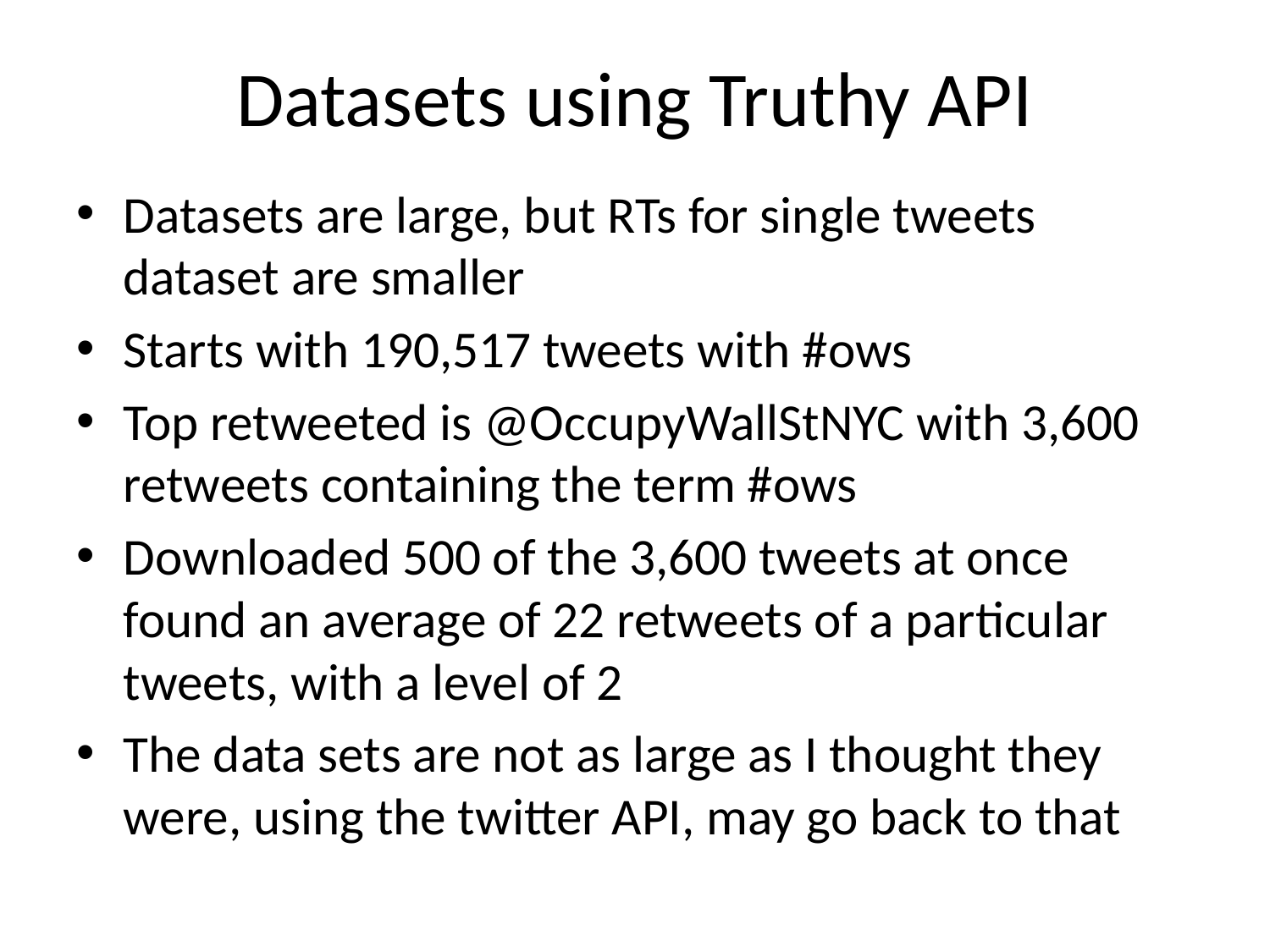

# Datasets using Truthy API
Datasets are large, but RTs for single tweets dataset are smaller
Starts with 190,517 tweets with #ows
Top retweeted is @OccupyWallStNYC with 3,600 retweets containing the term #ows
Downloaded 500 of the 3,600 tweets at once found an average of 22 retweets of a particular tweets, with a level of 2
The data sets are not as large as I thought they were, using the twitter API, may go back to that